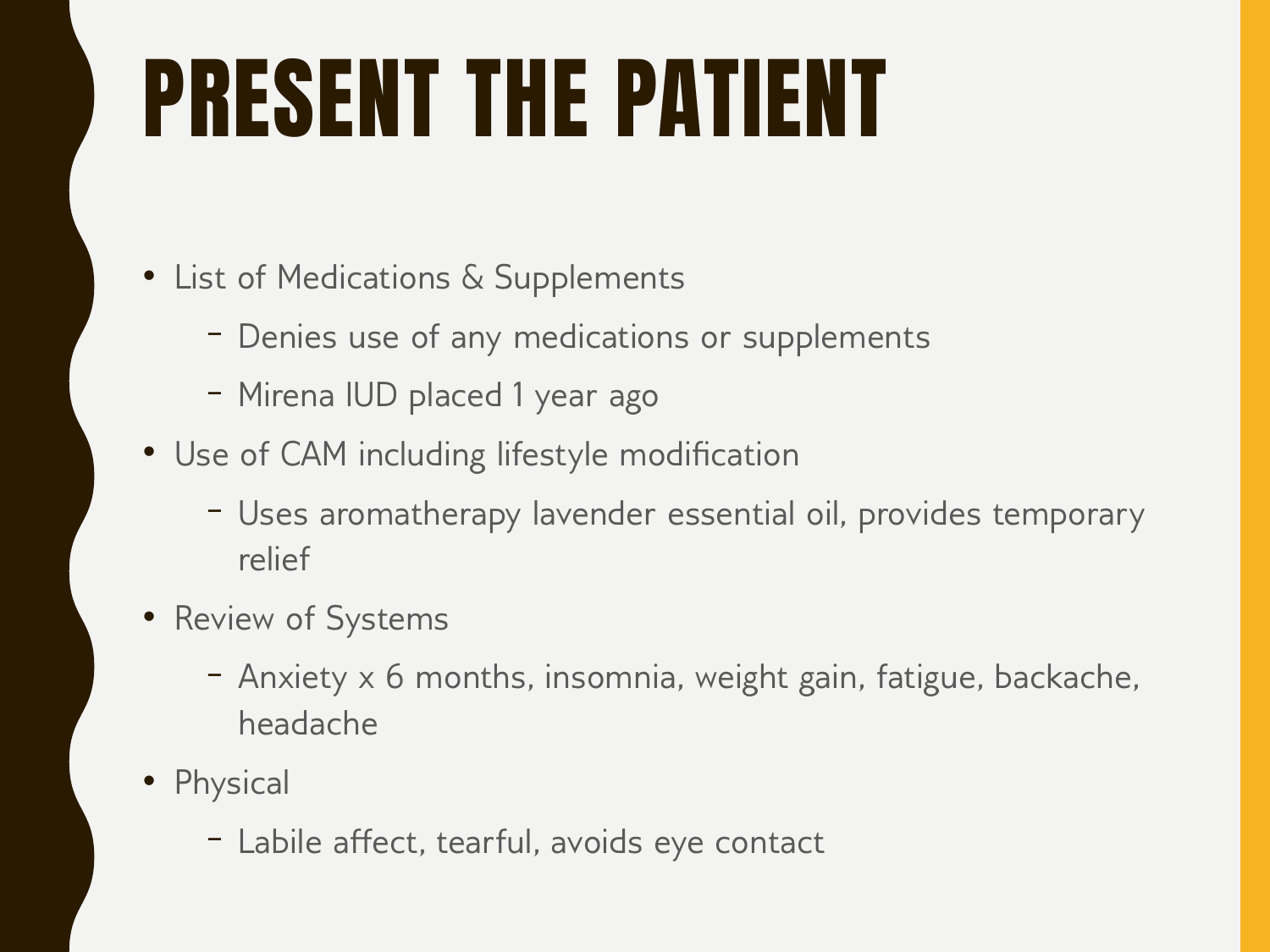

# Present the patient
List of Medications & Supplements
Denies use of any medications or supplements
Mirena IUD placed 1 year ago
Use of CAM including lifestyle modification
Uses aromatherapy lavender essential oil, provides temporary relief
Review of Systems
Anxiety x 6 months, insomnia, weight gain, fatigue, backache, headache
Physical
Labile affect, tearful, avoids eye contact